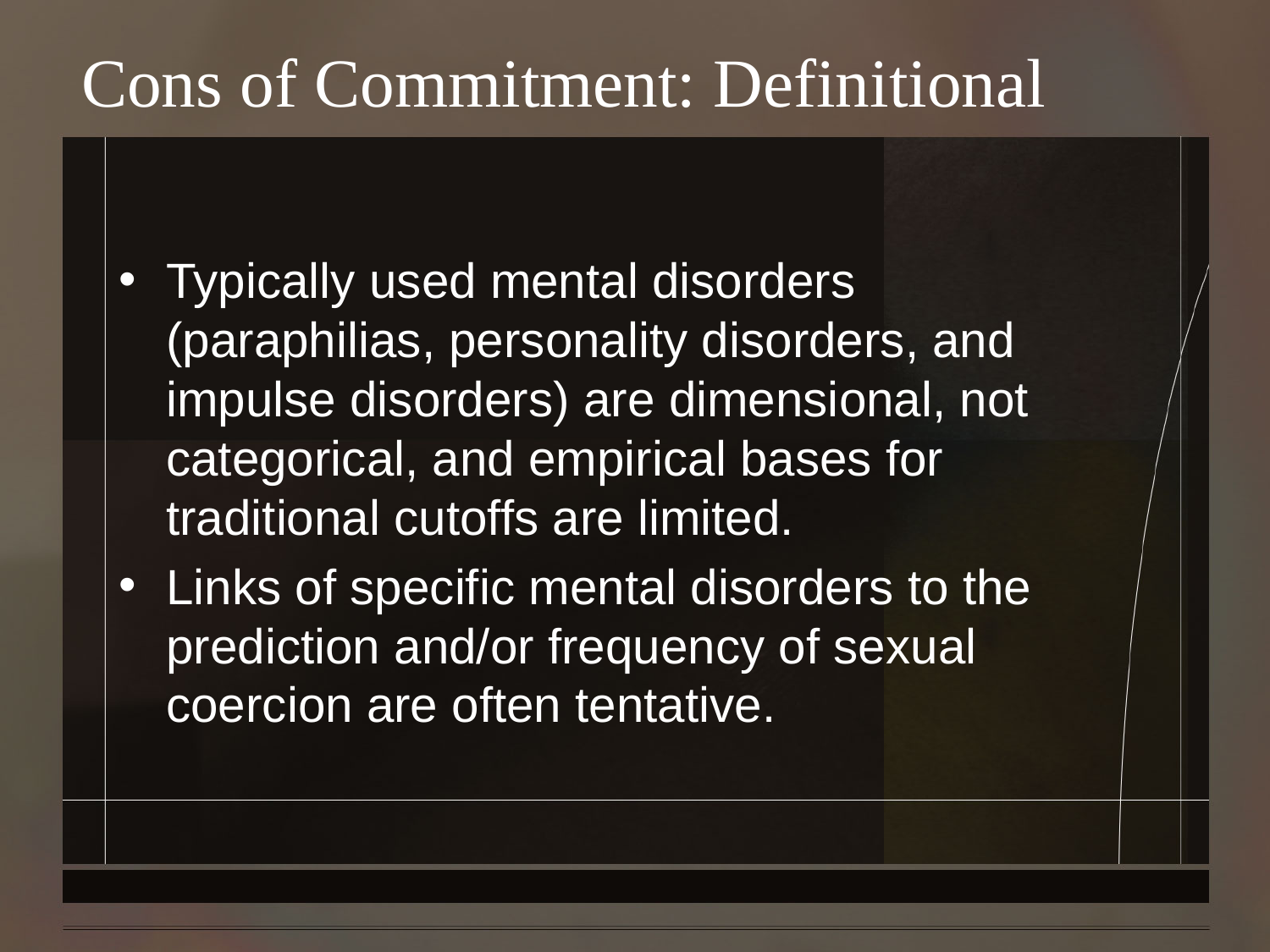

# Cons of Commitment: Definitional
Typically used mental disorders   (paraphilias, personality disorders, and impulse disorders) are dimensional, not categorical, and empirical bases for traditional cutoffs are limited.
Links of specific mental disorders to the prediction and/or frequency of sexual coercion are often tentative.